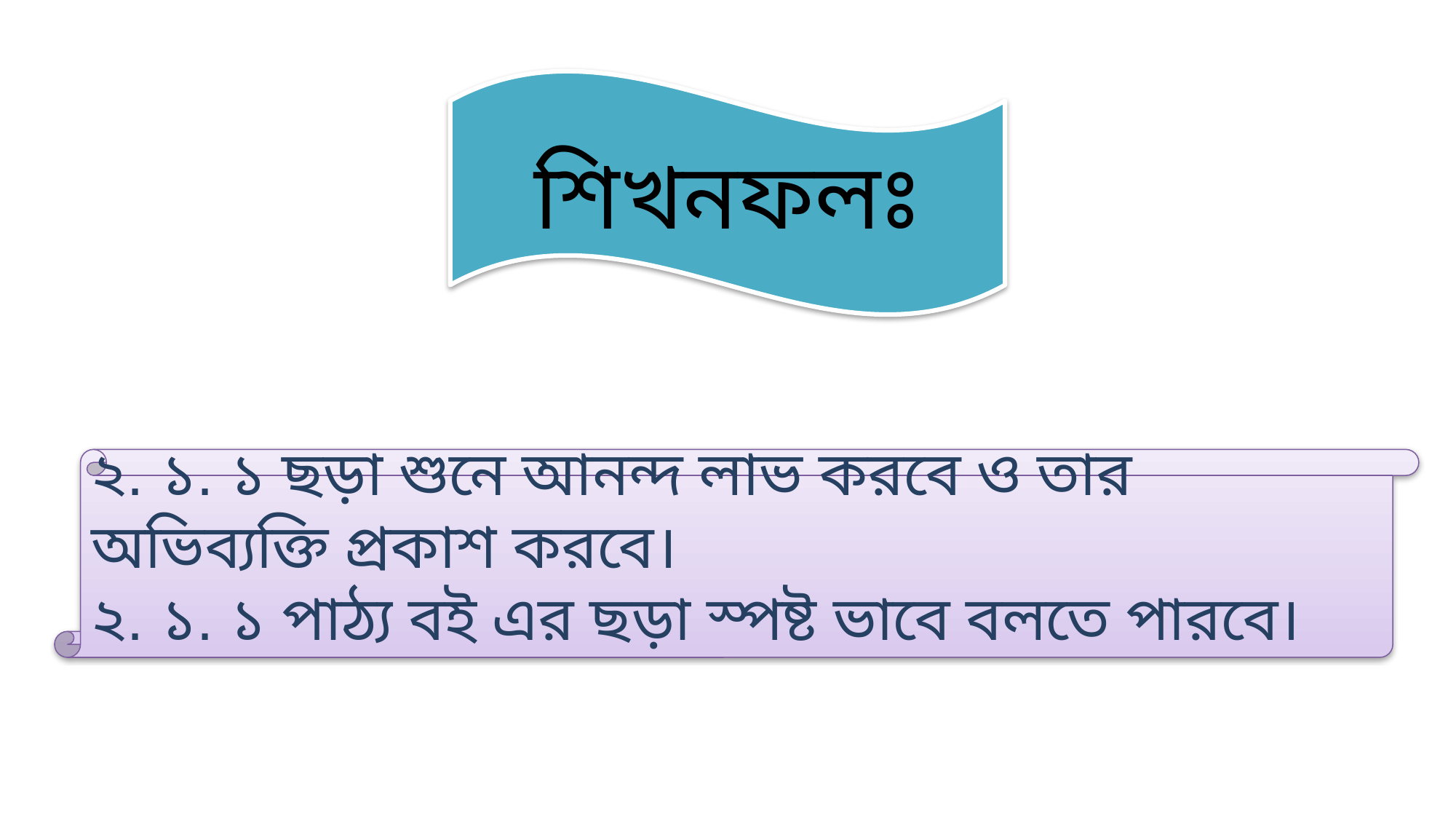

শিখনফলঃ

২. ১. ১ ছড়া শুনে আনন্দ লাভ করবে ও তার অভিব্যক্তি প্রকাশ করবে।
২. ১. ১ পাঠ্য বই এর ছড়া স্পষ্ট ভাবে বলতে পারবে।